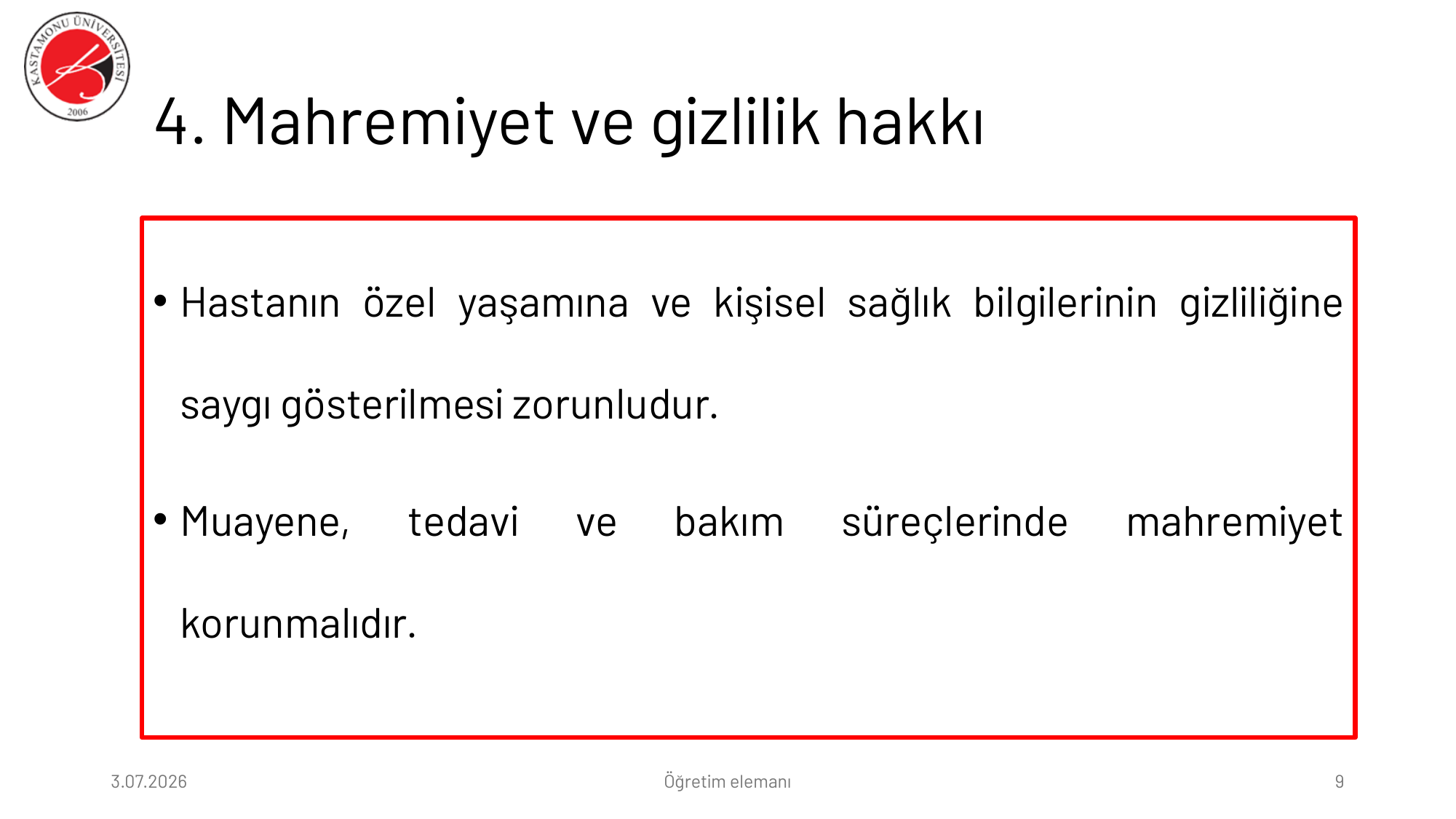

# 4. Mahremiyet ve gizlilik hakkı
Hastanın özel yaşamına ve kişisel sağlık bilgilerinin gizliliğine saygı gösterilmesi zorunludur.
Muayene, tedavi ve bakım süreçlerinde mahremiyet korunmalıdır.
3.07.2026
Öğretim elemanı
9